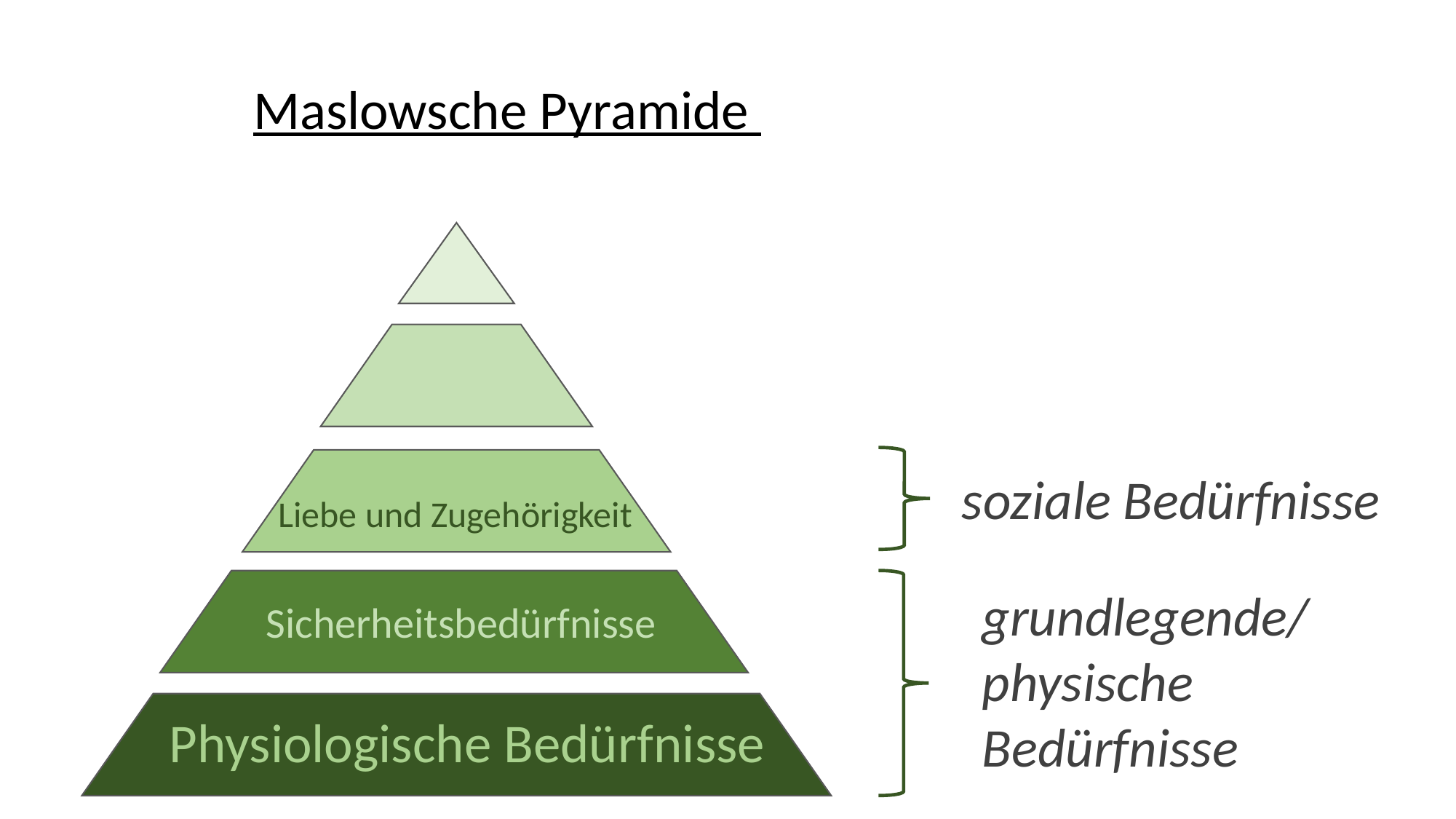

Maslowsche Pyramide

soziale Bedürfnisse
Liebe und Zugehörigkeit

grundlegende/
physische
Bedürfnisse
Sicherheitsbedürfnisse

Physiologische Bedürfnisse